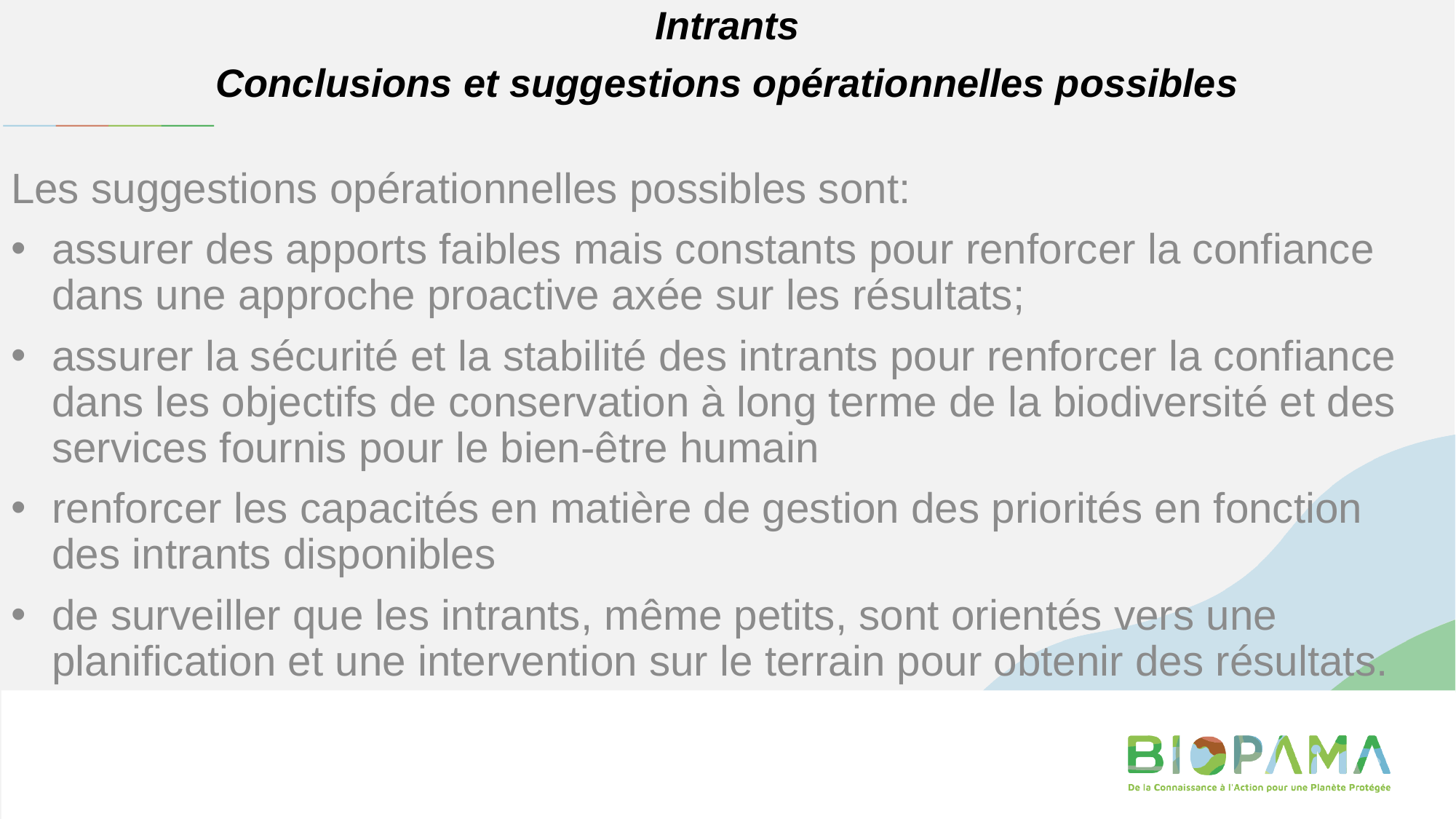

Intrants
Conclusions et suggestions opérationnelles possibles
Les suggestions opérationnelles possibles sont:
assurer des apports faibles mais constants pour renforcer la confiance dans une approche proactive axée sur les résultats;
assurer la sécurité et la stabilité des intrants pour renforcer la confiance dans les objectifs de conservation à long terme de la biodiversité et des services fournis pour le bien-être humain
renforcer les capacités en matière de gestion des priorités en fonction des intrants disponibles
de surveiller que les intrants, même petits, sont orientés vers une planification et une intervention sur le terrain pour obtenir des résultats.